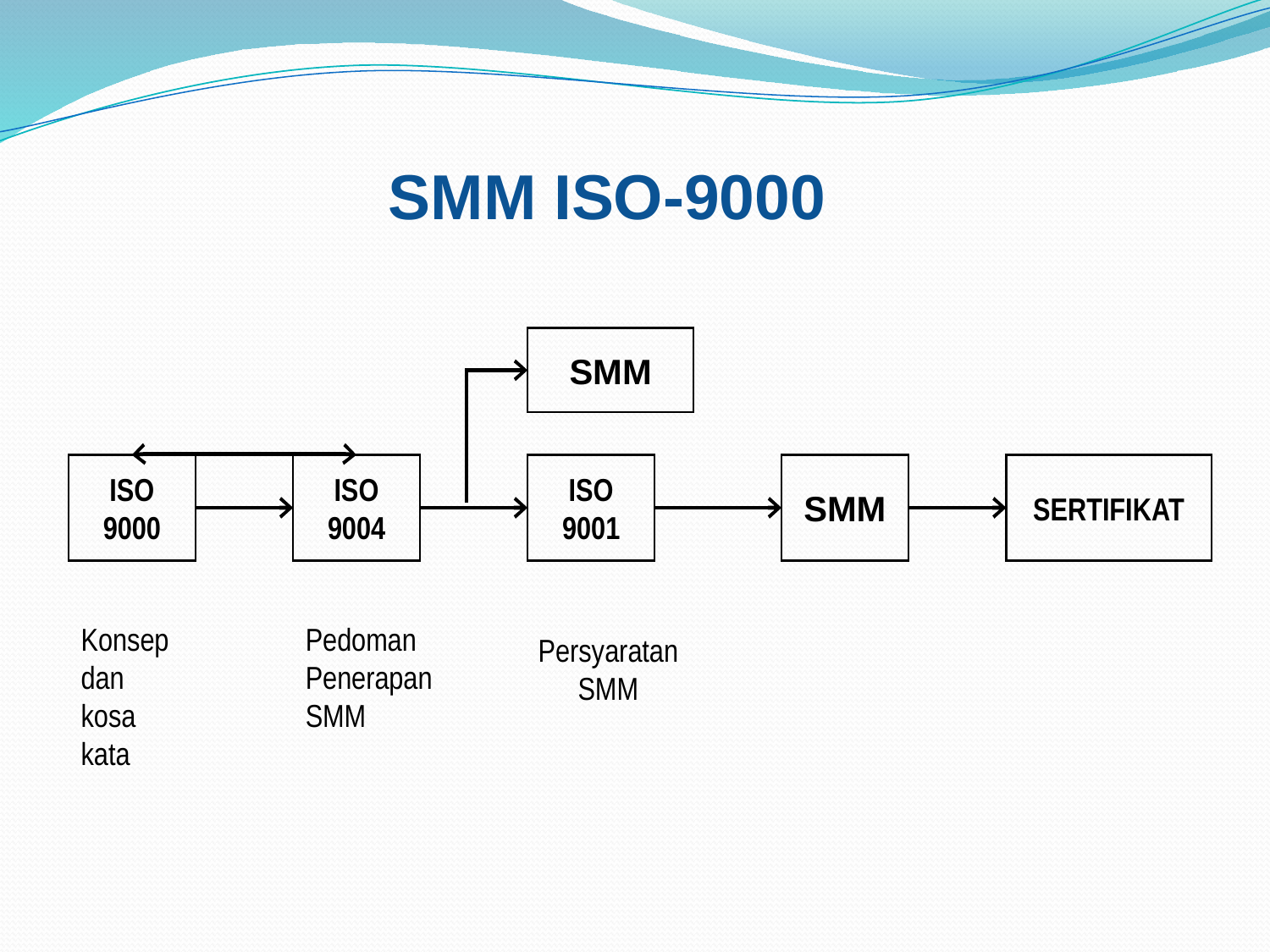

SMM ISO-9000
SMM
ISO
9000
ISO
9004
ISO
9001
SMM
SERTIFIKAT
Konsep dan kosa kata
Pedoman Penerapan SMM
Persyaratan SMM